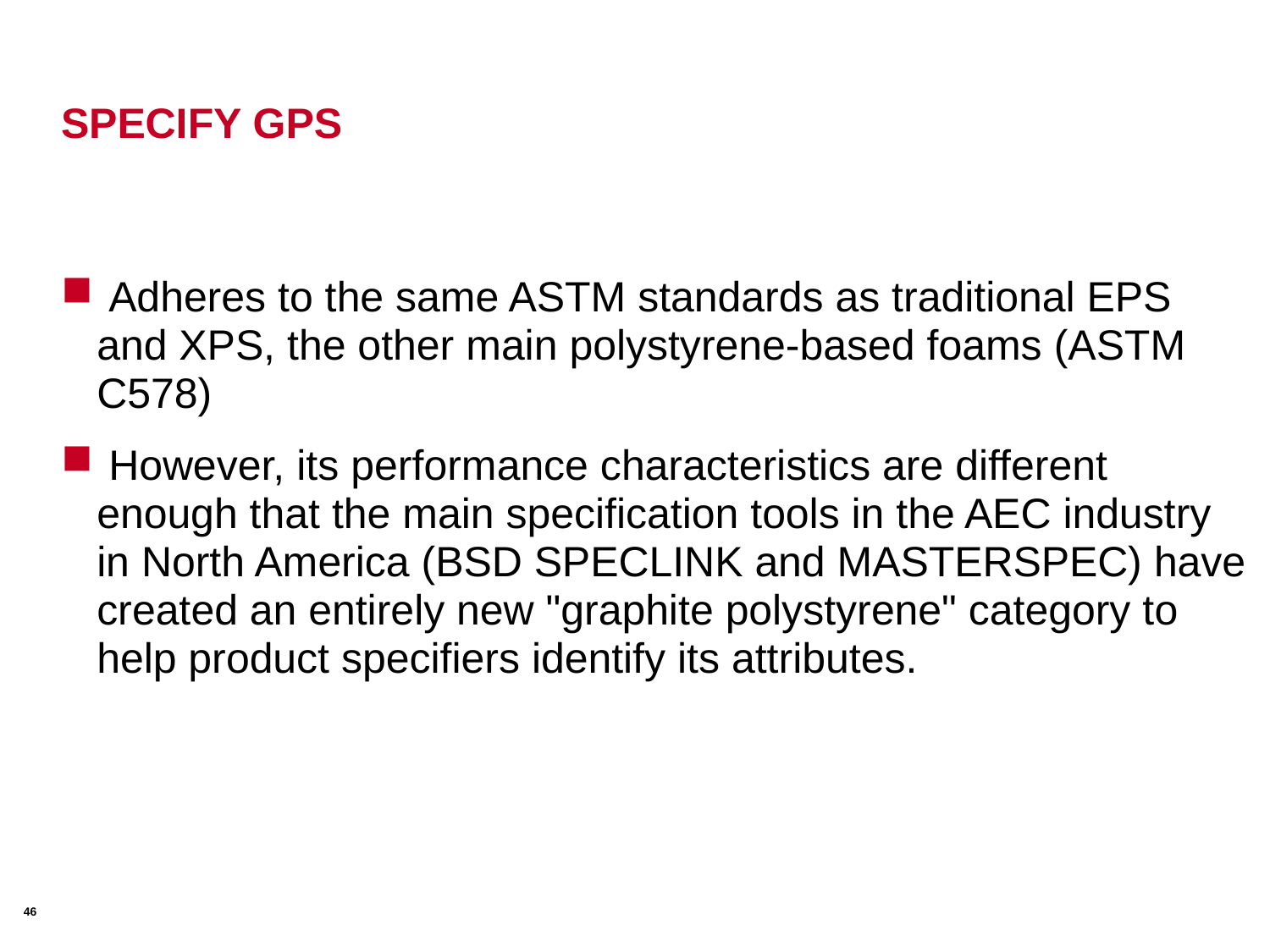

# SPECIFY GPS
 Adheres to the same ASTM standards as traditional EPS and XPS, the other main polystyrene-based foams (ASTM C578)
 However, its performance characteristics are different enough that the main specification tools in the AEC industry in North America (BSD SPECLINK and MASTERSPEC) have created an entirely new "graphite polystyrene" category to help product specifiers identify its attributes.
46